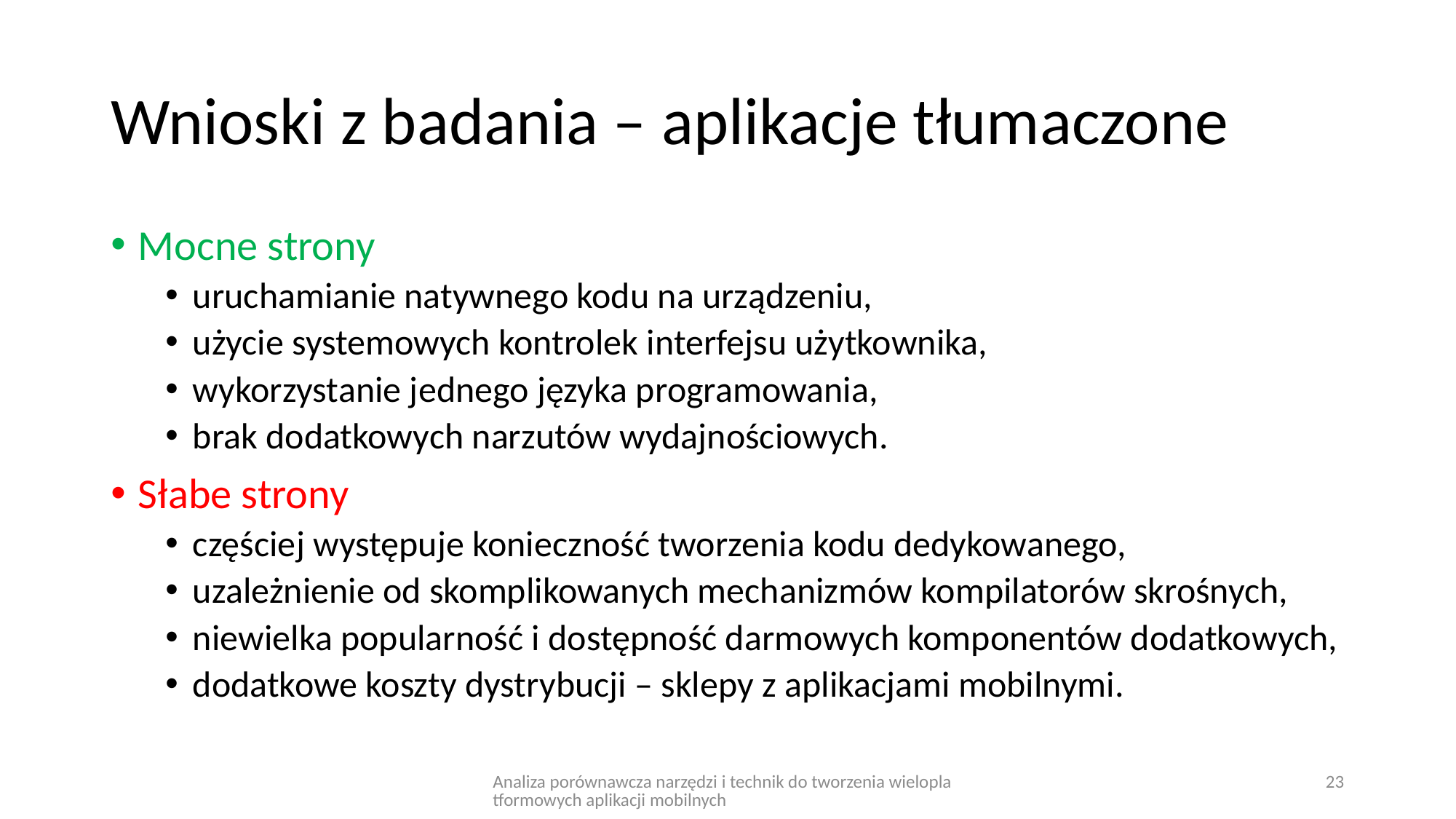

# Wnioski z badania – aplikacje tłumaczone
Mocne strony
uruchamianie natywnego kodu na urządzeniu,
użycie systemowych kontrolek interfejsu użytkownika,
wykorzystanie jednego języka programowania,
brak dodatkowych narzutów wydajnościowych.
Słabe strony
częściej występuje konieczność tworzenia kodu dedykowanego,
uzależnienie od skomplikowanych mechanizmów kompilatorów skrośnych,
niewielka popularność i dostępność darmowych komponentów dodatkowych,
dodatkowe koszty dystrybucji – sklepy z aplikacjami mobilnymi.
Analiza porównawcza narzędzi i technik do tworzenia wieloplatformowych aplikacji mobilnych
23